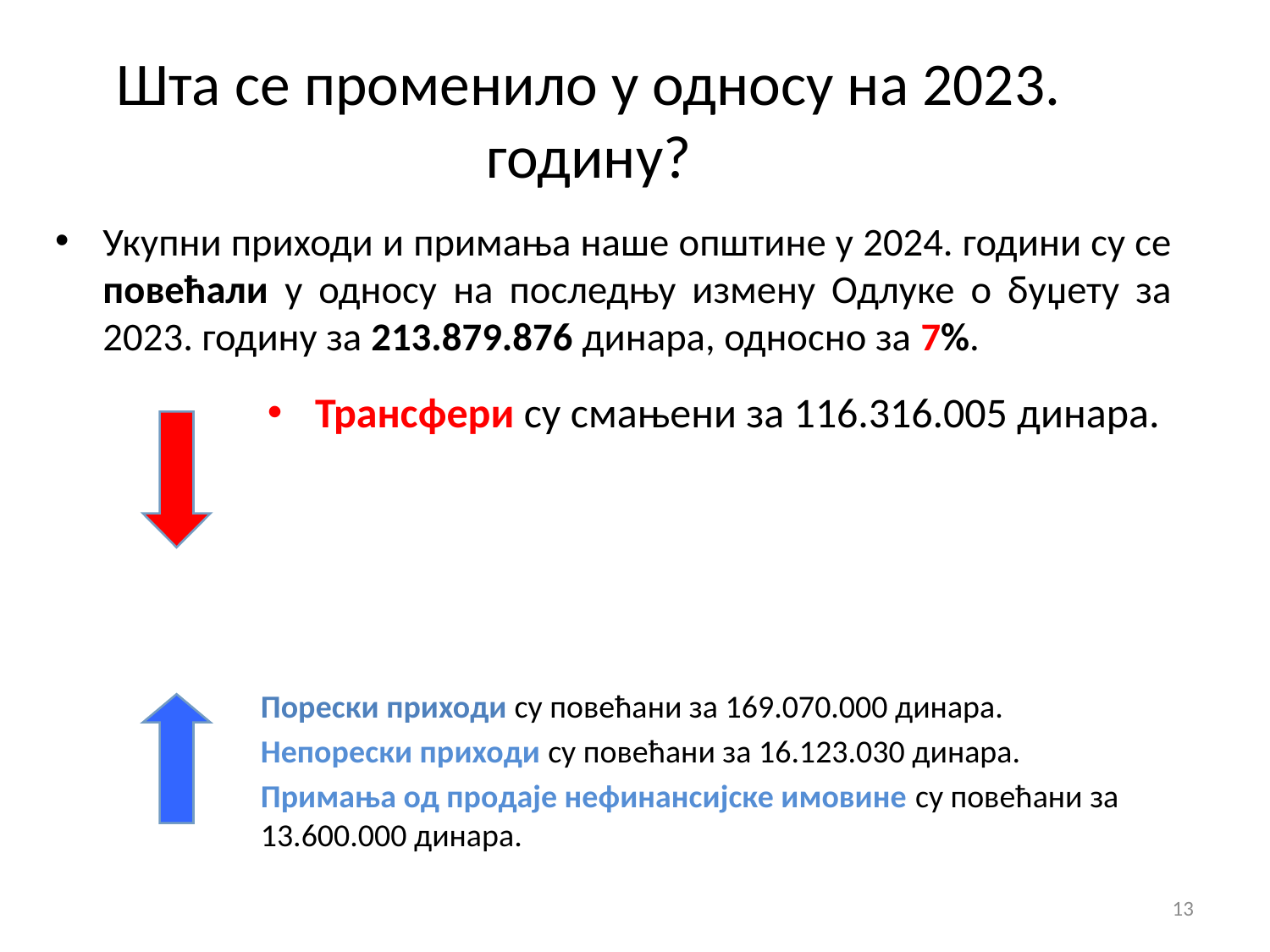

Шта се променило у односу на 2023. годину?
Укупни приходи и примања наше општине у 2024. години су се повећали у односу на последњу измену Одлуке о буџету за 2023. годину за 213.879.876 динара, односно за 7%.

Трансфери су смањени за 116.316.005 динара.

Порески приходи су повећани за 169.070.000 динара.
Непорески приходи су повећани за 16.123.030 динара.
Примања од продаје нефинансијске имовине су повећани за 13.600.000 динара.

13